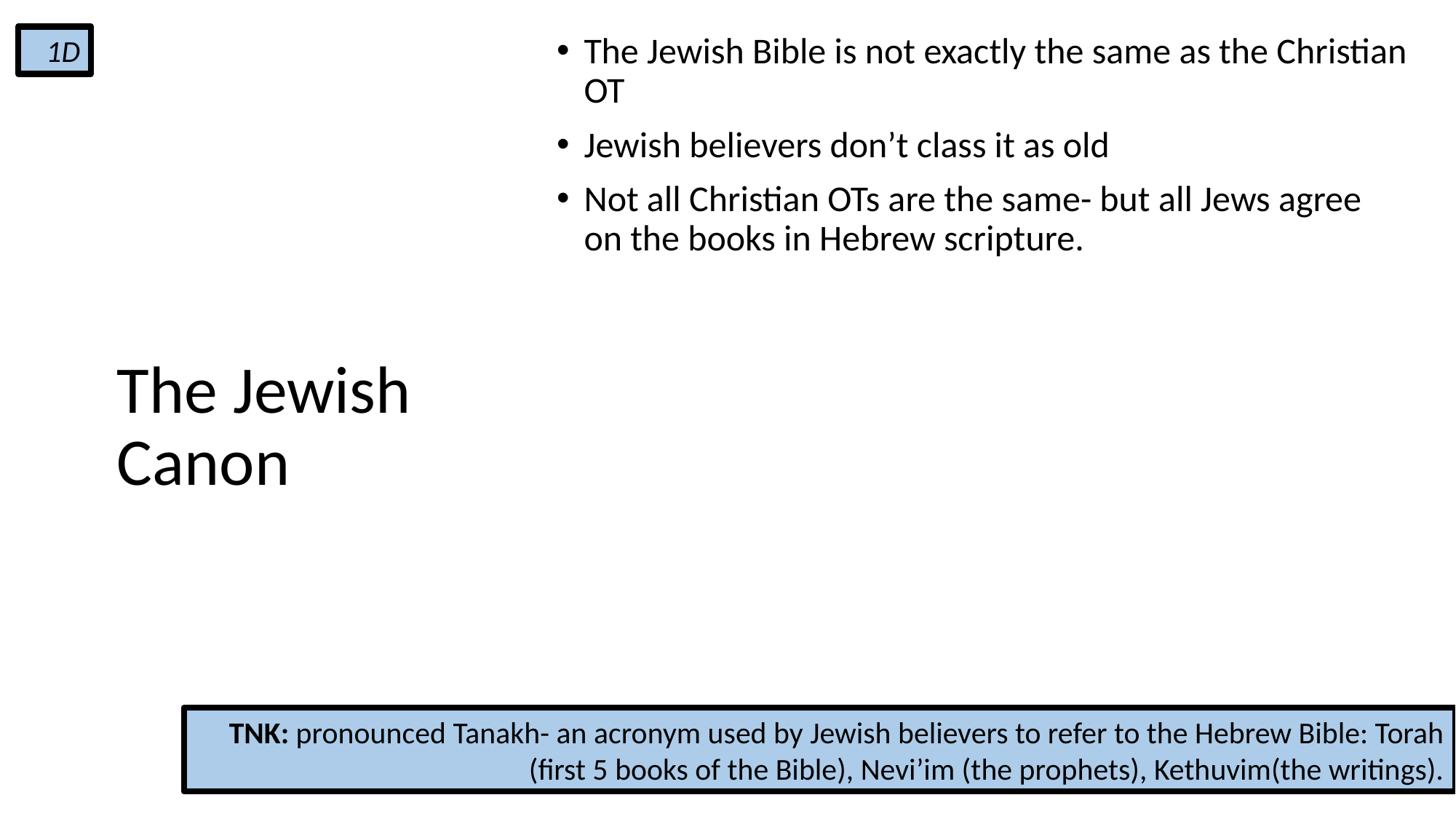

1D
The Jewish Bible is not exactly the same as the Christian OT
Jewish believers don’t class it as old
Not all Christian OTs are the same- but all Jews agree on the books in Hebrew scripture.
# The Jewish Canon
TNK: pronounced Tanakh- an acronym used by Jewish believers to refer to the Hebrew Bible: Torah (first 5 books of the Bible), Nevi’im (the prophets), Kethuvim(the writings).